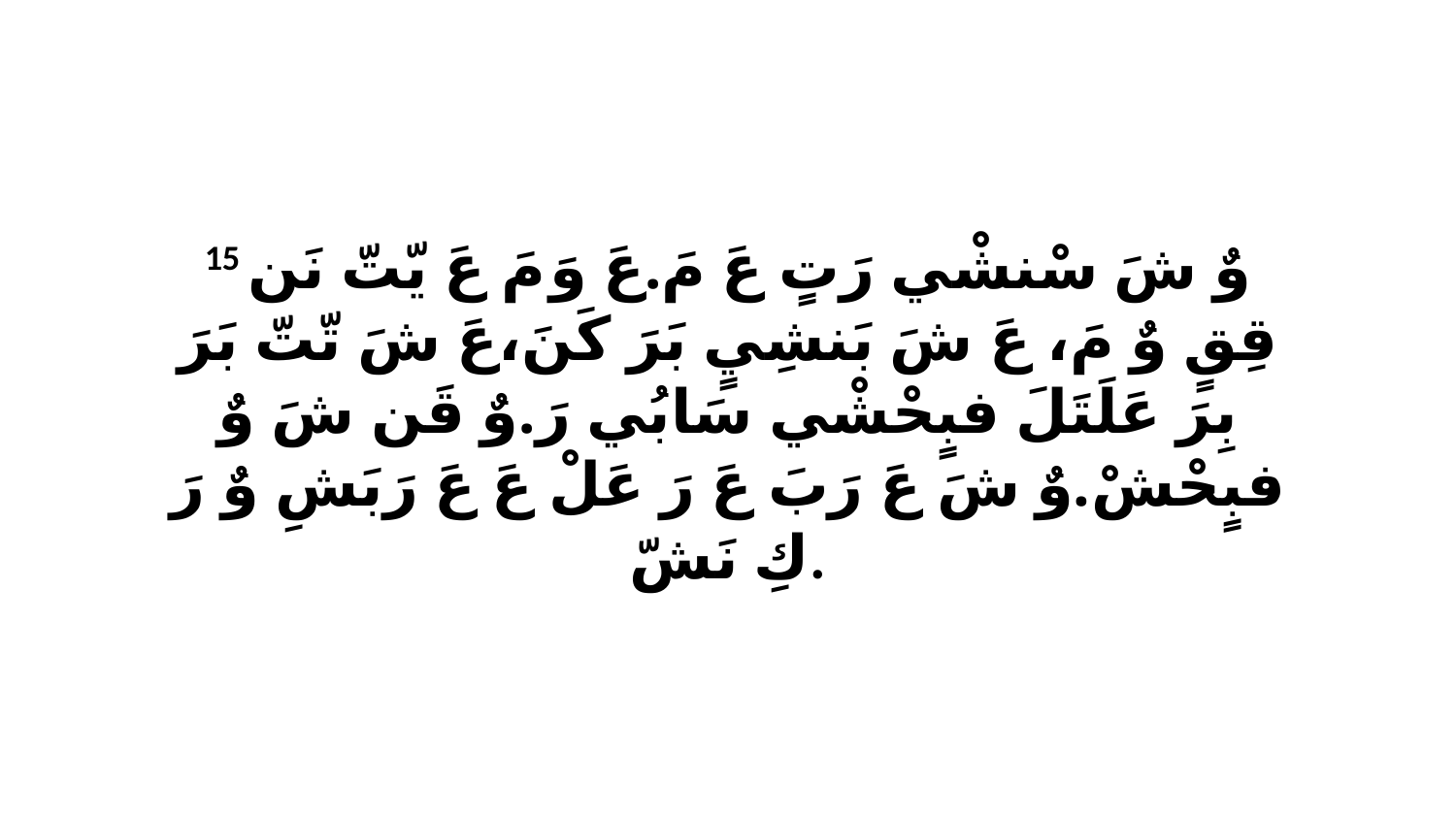

15 وٌ شَ سْنشْي رَتٍ عَ مَ.عَ وَ مَ عَ يّتّ نَن قِقٍ وٌ مَ، عَ شَ بَنشِيٍ بَرَ كَنَ،عَ شَ تّتّ بَرَ بِرَ عَلَتَلَ فبٍحْشْي سَابُي رَ.وٌ قَن شَ وٌ فبٍحْشْ.وٌ شَ عَ رَبَ عَ رَ عَلْ عَ عَ رَبَشِ وٌ رَ كِ نَشّ.